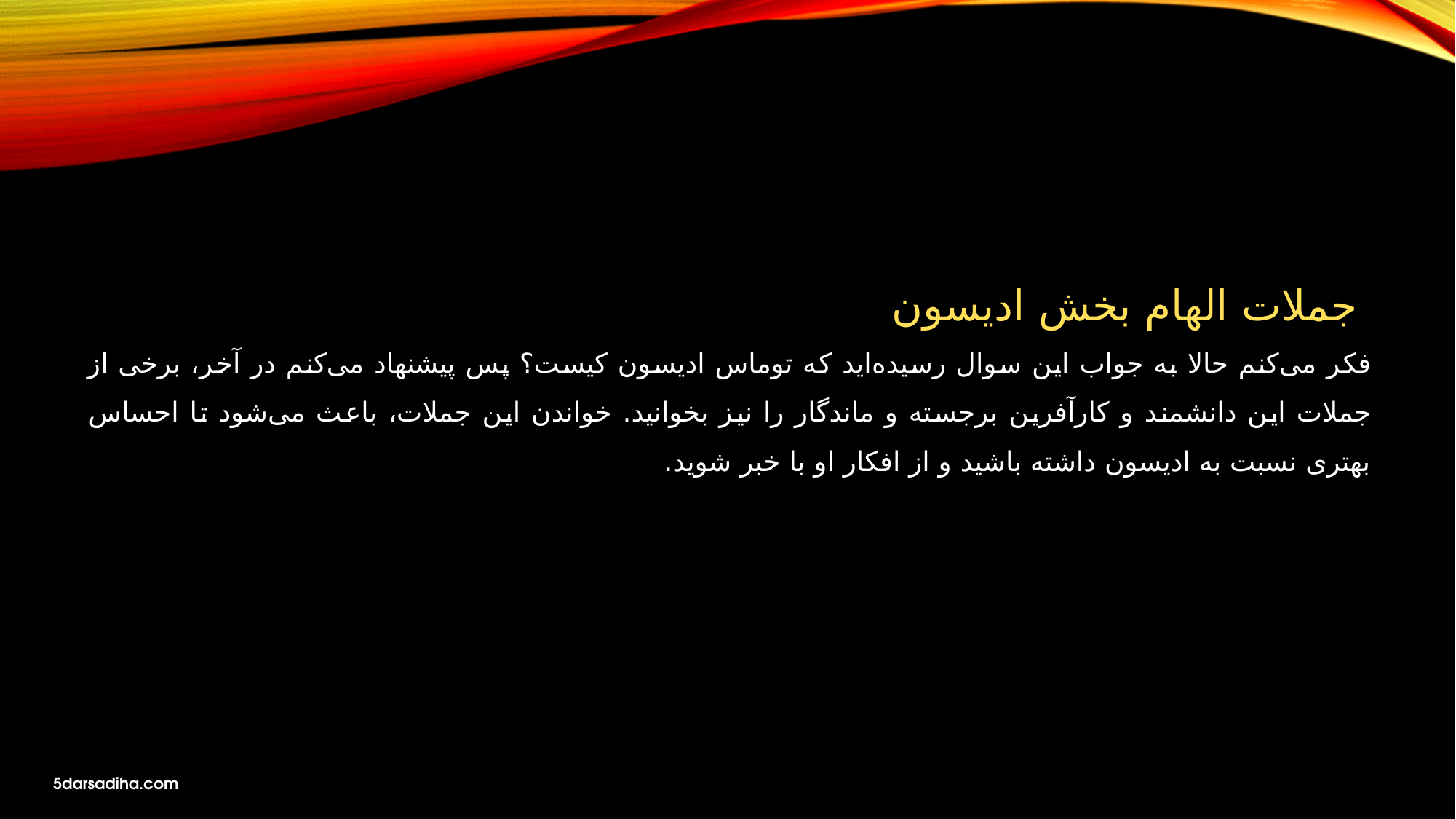

جملات الهام بخش ادیسون
فکر می‌کنم حالا به جواب این سوال رسیده‌اید که توماس ادیسون کیست؟ پس پیشنهاد می‌کنم در آخر، برخی از جملات این دانشمند و کارآفرین برجسته و ماندگار را نیز بخوانید. خواندن این جملات، باعث می‌شود تا احساس بهتری نسبت به ادیسون داشته باشید و از افکار او با خبر شوید.
5darsadiha.com